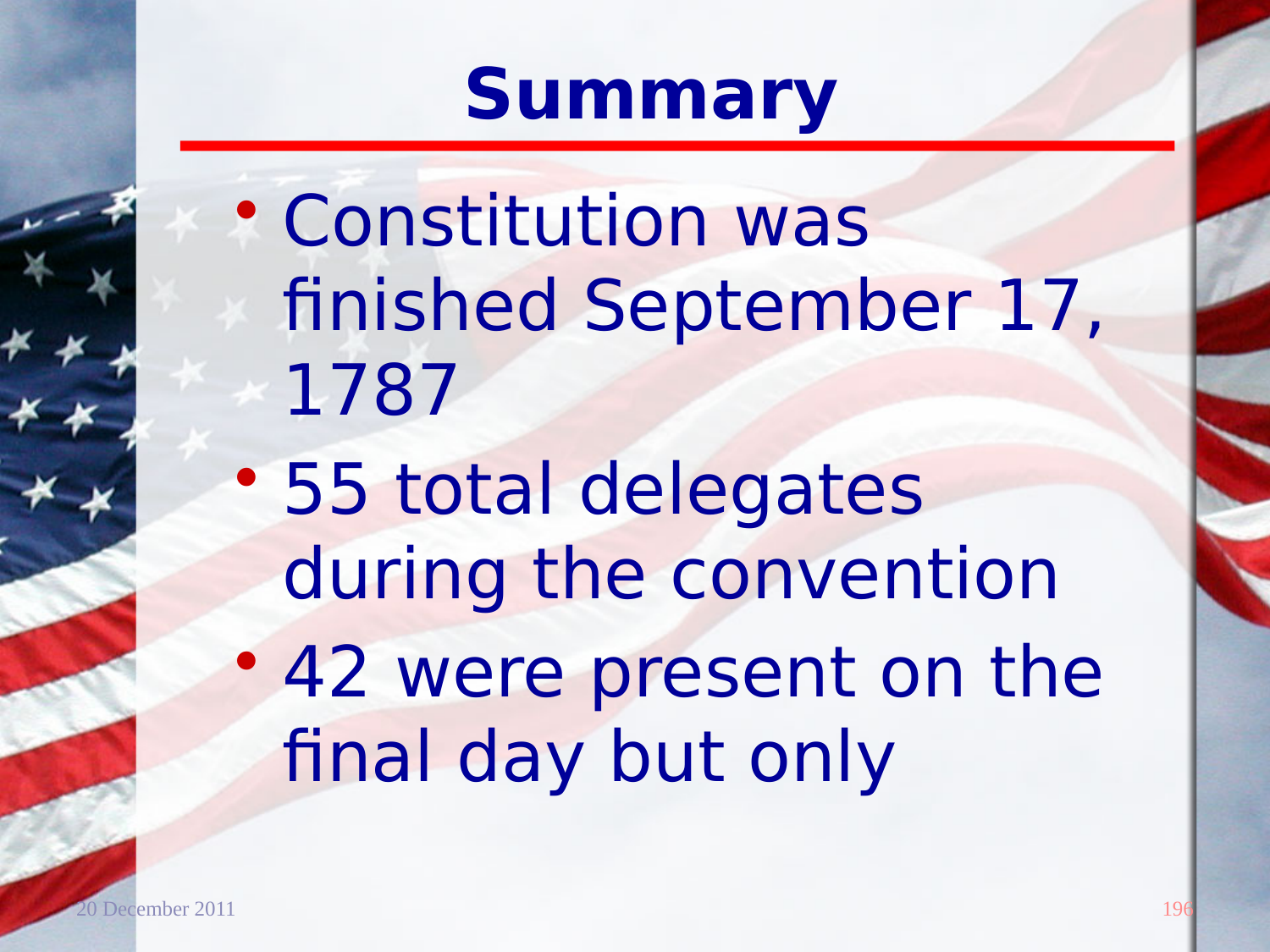

# Summary
Constitution was finished September 17, 1787
55 total delegates during the convention
42 were present on the final day but only

20 December 2011
196